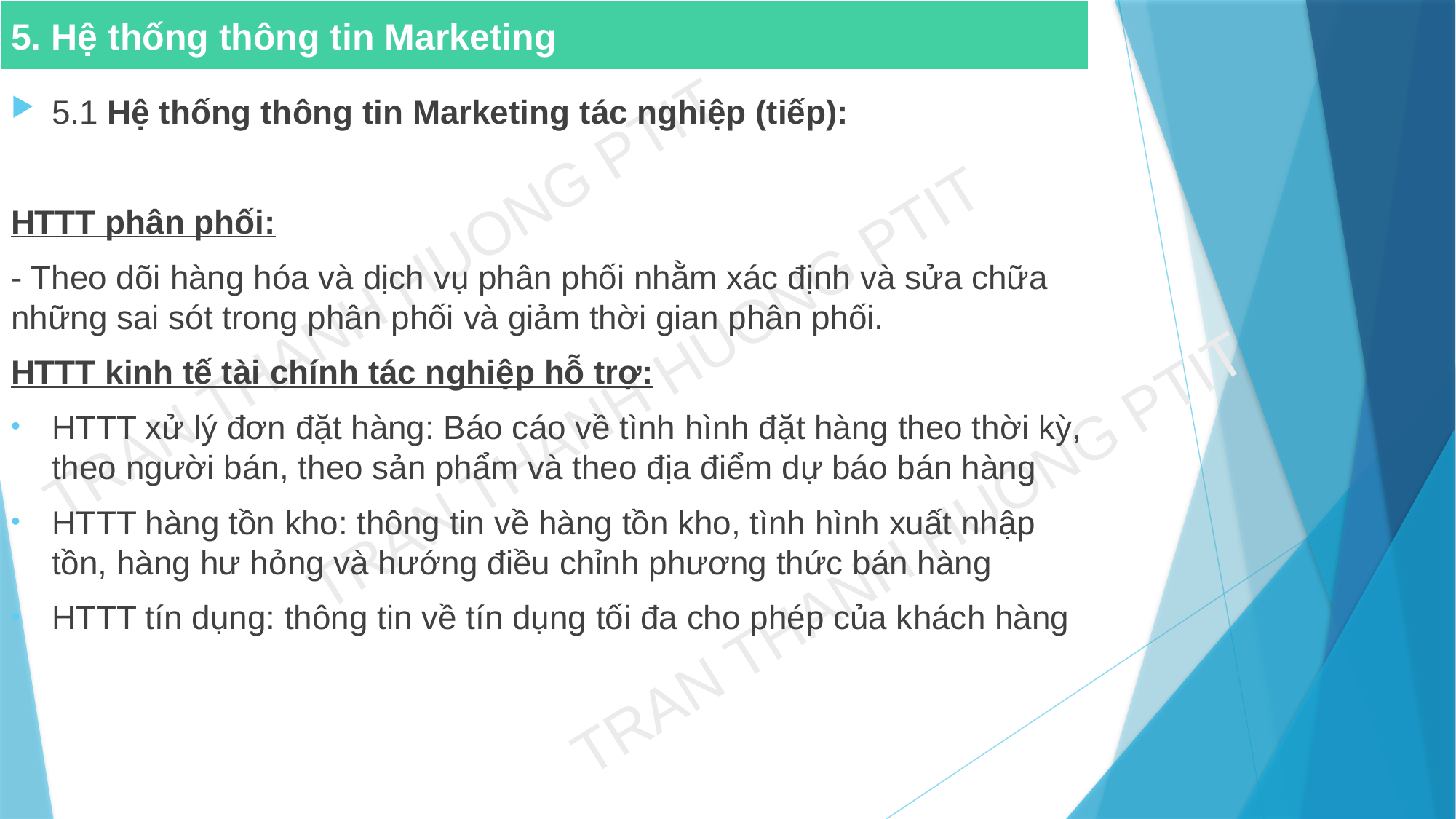

# 5. Hệ thống thông tin Marketing
5.1 Hệ thống thông tin Marketing tác nghiệp (tiếp):

HTTT phân phối:
- Theo dõi hàng hóa và dịch vụ phân phối nhằm xác định và sửa chữa những sai sót trong phân phối và giảm thời gian phân phối.
HTTT kinh tế tài chính tác nghiệp hỗ trợ:
HTTT xử lý đơn đặt hàng: Báo cáo về tình hình đặt hàng theo thời kỳ, theo người bán, theo sản phẩm và theo địa điểm dự báo bán hàng
HTTT hàng tồn kho: thông tin về hàng tồn kho, tình hình xuất nhập tồn, hàng hư hỏng và hướng điều chỉnh phương thức bán hàng
HTTT tín dụng: thông tin về tín dụng tối đa cho phép của khách hàng